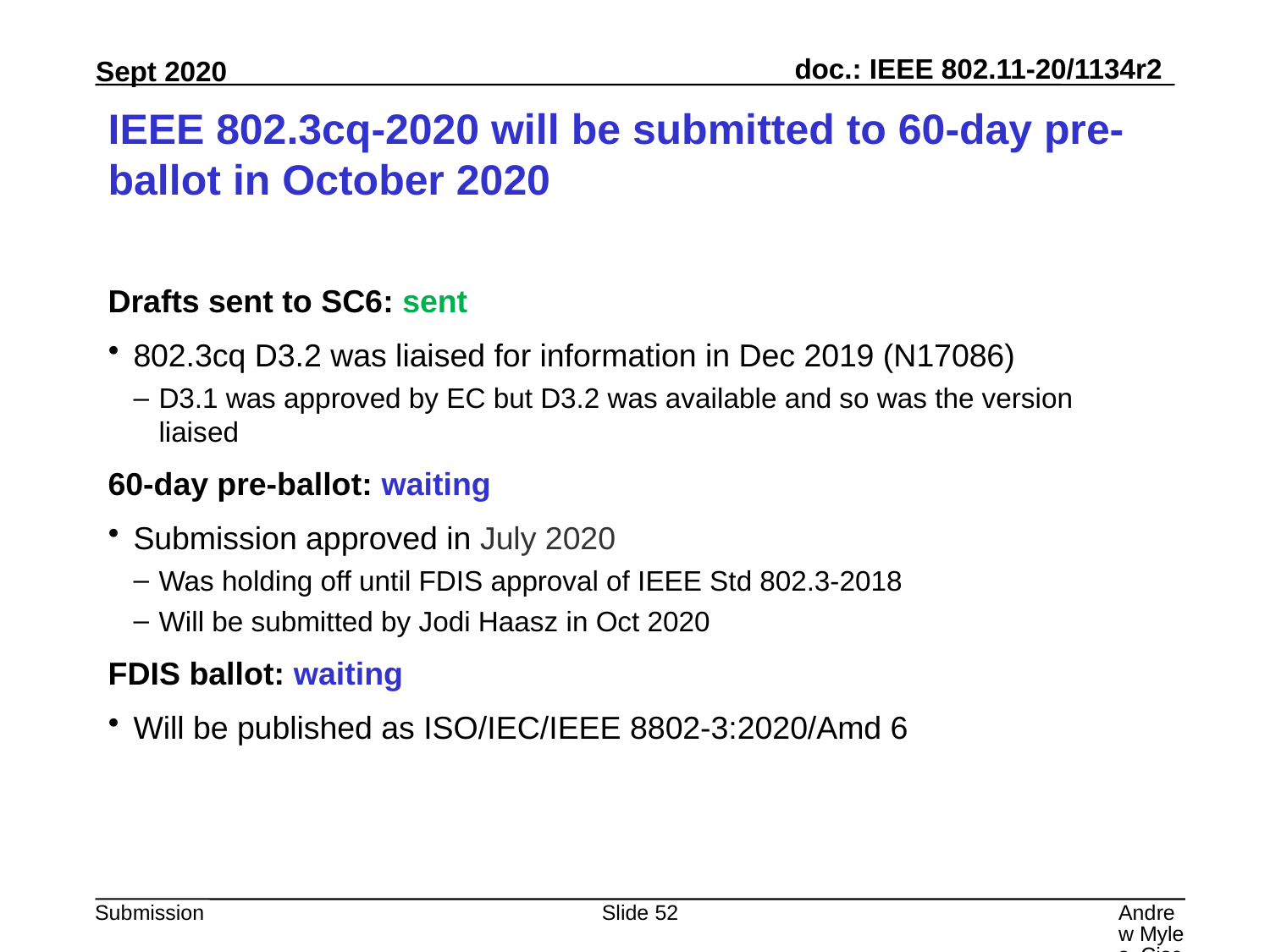

# IEEE 802.3cq-2020 will be submitted to 60-day pre-ballot in October 2020
Drafts sent to SC6: sent
802.3cq D3.2 was liaised for information in Dec 2019 (N17086)
D3.1 was approved by EC but D3.2 was available and so was the version liaised
60-day pre-ballot: waiting
Submission approved in July 2020
Was holding off until FDIS approval of IEEE Std 802.3-2018
Will be submitted by Jodi Haasz in Oct 2020
FDIS ballot: waiting
Will be published as ISO/IEC/IEEE 8802-3:2020/Amd 6

Slide 52
Andrew Myles, Cisco